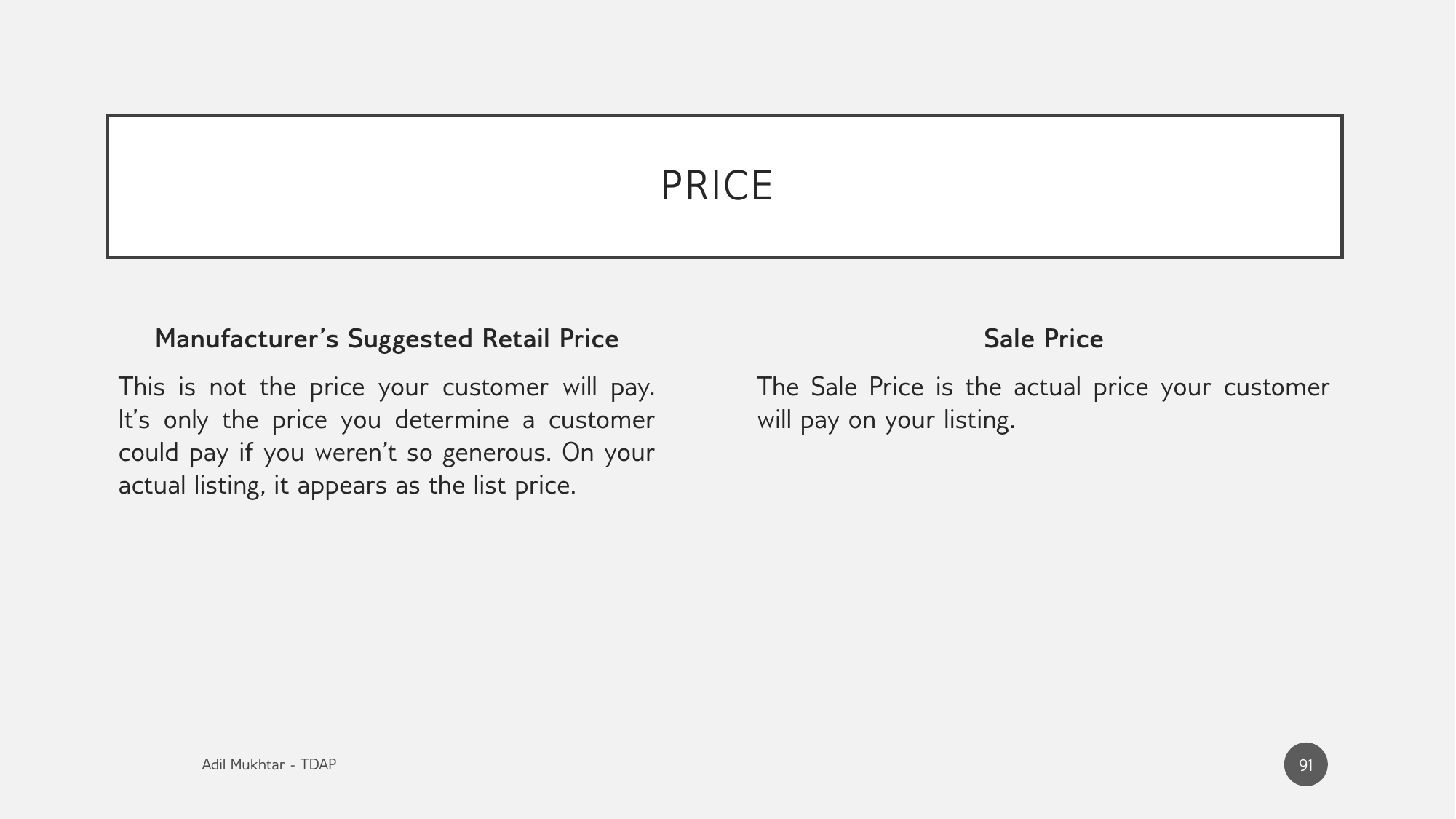

# Price
Manufacturer’s Suggested Retail Price
This is not the price your customer will pay. It’s only the price you determine a customer could pay if you weren’t so generous. On your actual listing, it appears as the list price.
Sale Price
The Sale Price is the actual price your customer will pay on your listing.
91
Adil Mukhtar - TDAP